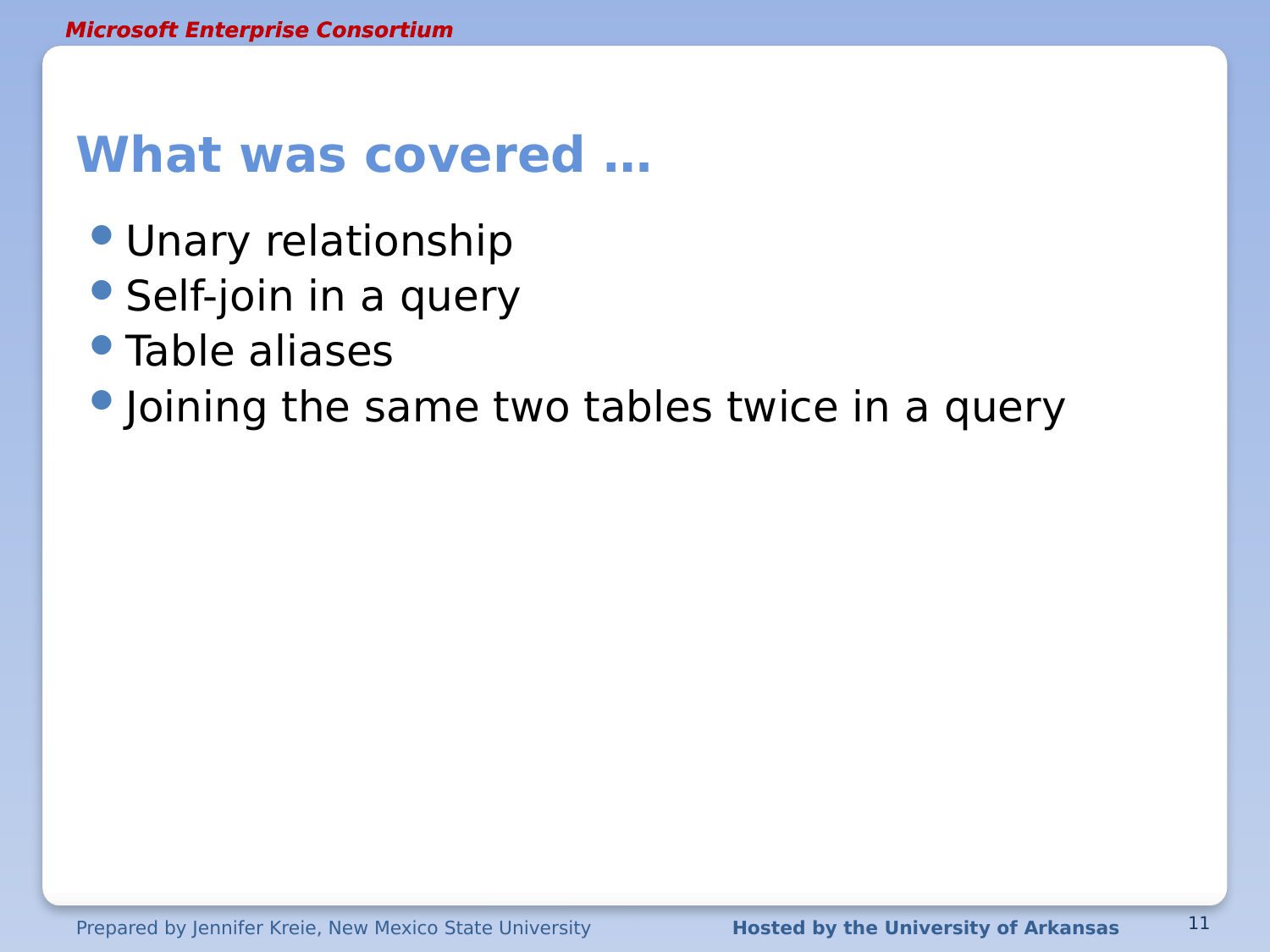

# What was covered …
Unary relationship
Self-join in a query
Table aliases
Joining the same two tables twice in a query

11